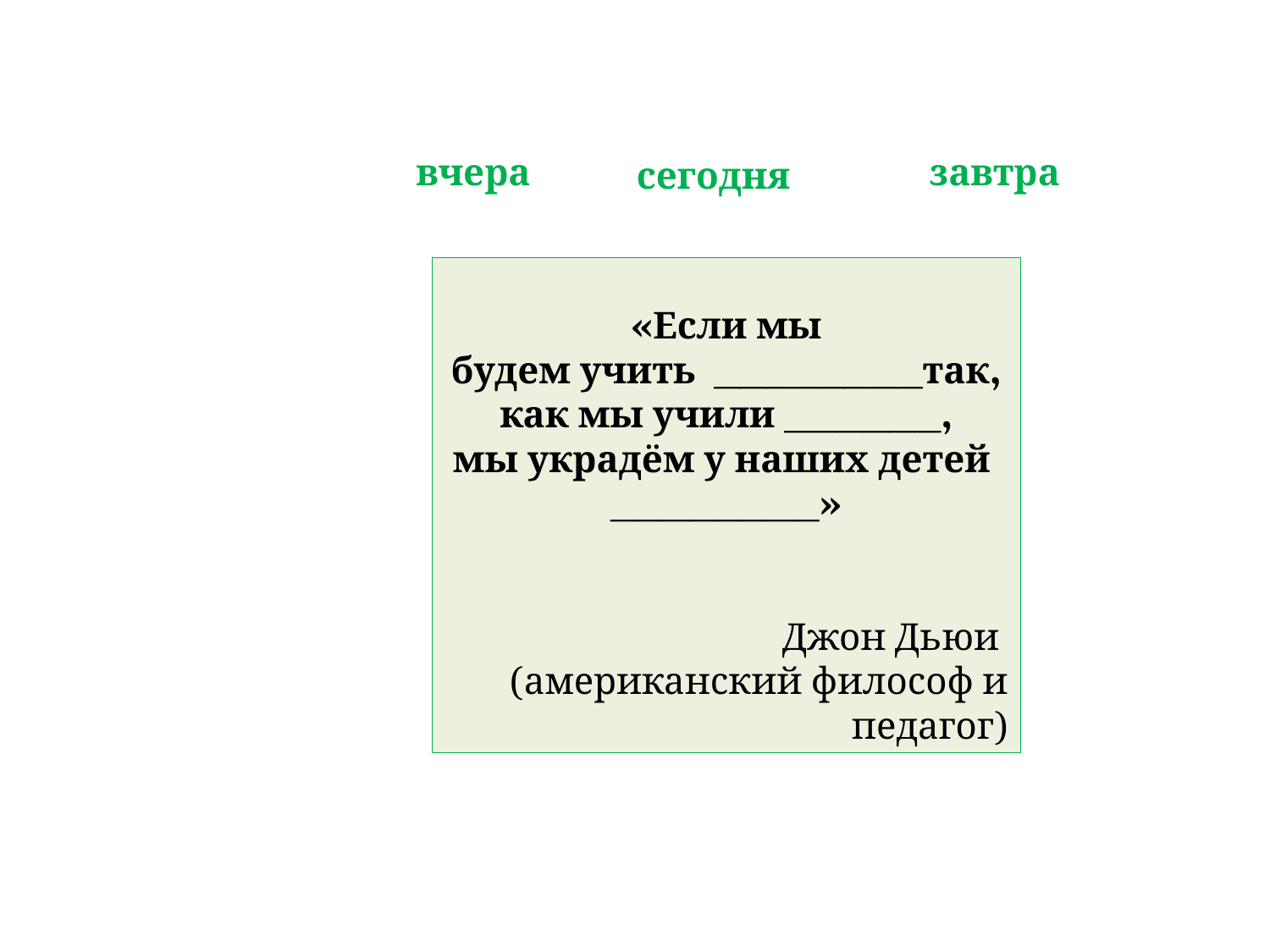

вчера
   завтра
     сегодня

 «Если мы
будем учить  ________так, как мы учили ______,
мы украдём у наших детей
________»

Джон Дьюи
(американский философ и педагог)